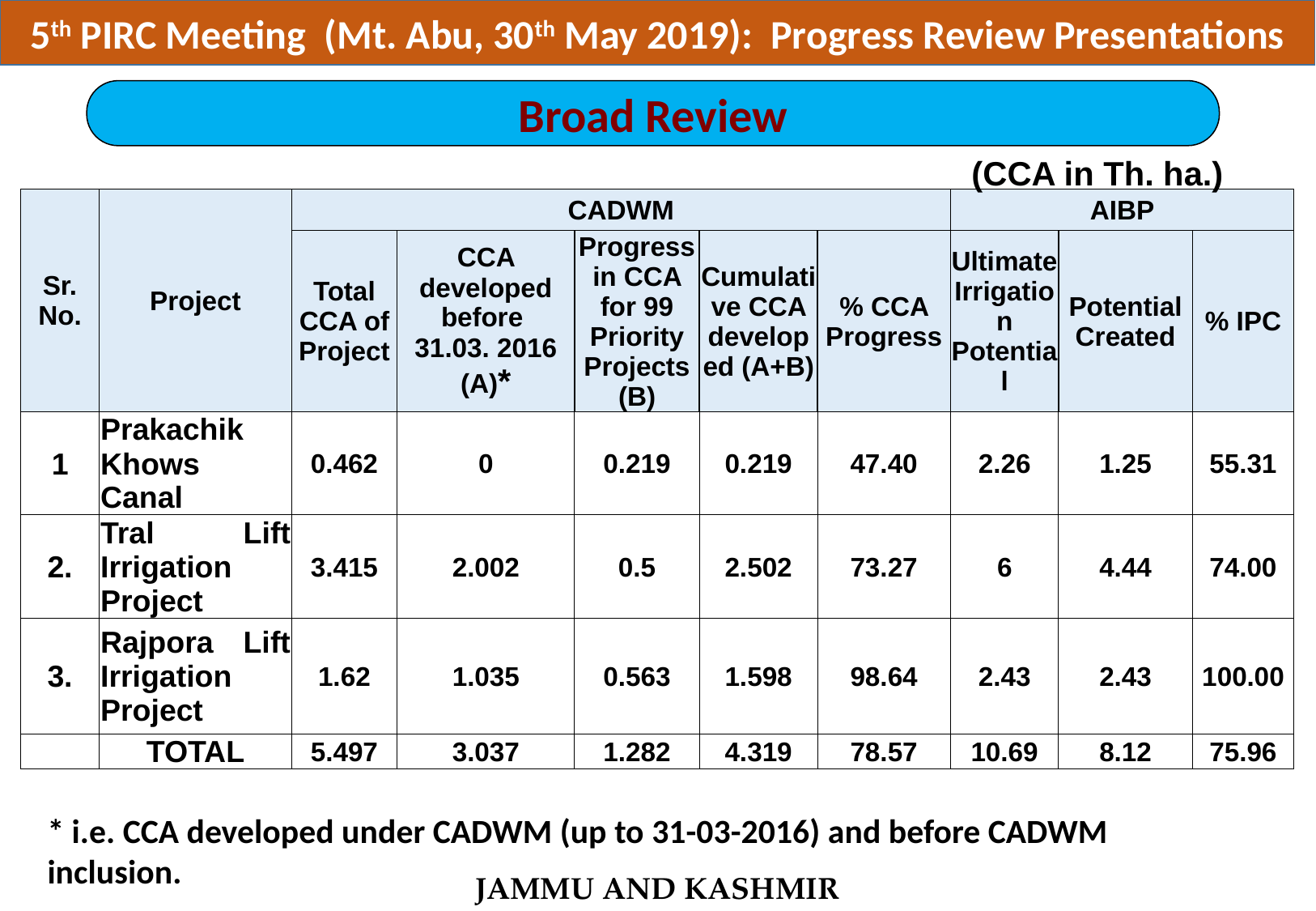

5th PIRC Meeting  (Mt. Abu, 30th May 2019):  Progress Review Presentations
Broad Review
(CCA in Th. ha.)
| Sr. No. | Project | CADWM |  |  |  |  | AIBP |  |  |
| --- | --- | --- | --- | --- | --- | --- | --- | --- | --- |
|  |  | Total CCA of Project | CCA developed before 31.03. 2016 (A)\* | Progress in CCA for 99 Priority Projects (B) | Cumulative CCA developed (A+B) | % CCA Progress | Ultimate Irrigation Potential | Potential Created | % IPC |
| 1 | Prakachik Khows Canal | 0.462 | 0 | 0.219 | 0.219 | 47.40 | 2.26 | 1.25 | 55.31 |
| 2. | Tral Lift Irrigation Project | 3.415 | 2.002 | 0.5 | 2.502 | 73.27 | 6 | 4.44 | 74.00 |
| 3. | Rajpora Lift Irrigation Project | 1.62 | 1.035 | 0.563 | 1.598 | 98.64 | 2.43 | 2.43 | 100.00 |
|  | TOTAL | 5.497 | 3.037 | 1.282 | 4.319 | 78.57 | 10.69 | 8.12 | 75.96 |
* i.e. CCA developed under CADWM (up to 31-03-2016) and before CADWM inclusion.
JAMMU AND KASHMIR